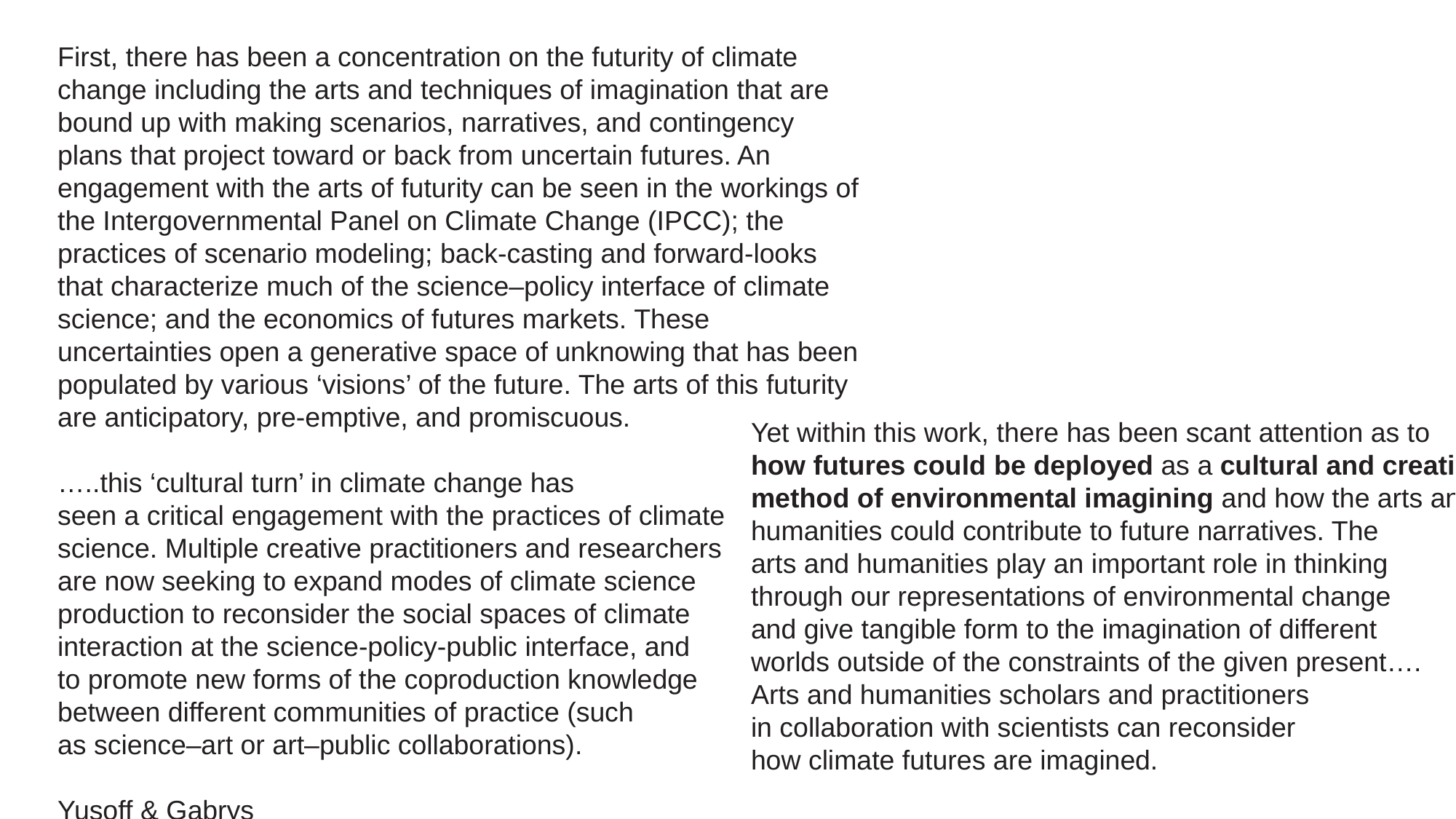

First, there has been a concentration on the futurity of climate change including the arts and techniques of imagination that are bound up with making scenarios, narratives, and contingency plans that project toward or back from uncertain futures. An engagement with the arts of futurity can be seen in the workings of the Intergovernmental Panel on Climate Change (IPCC); the practices of scenario modeling; back-casting and forward-looks that characterize much of the science–policy interface of climate science; and the economics of futures markets. These uncertainties open a generative space of unknowing that has been populated by various ‘visions’ of the future. The arts of this futurity are anticipatory, pre-emptive, and promiscuous.

…..this ‘cultural turn’ in climate change has
seen a critical engagement with the practices of climate
science. Multiple creative practitioners and researchers
are now seeking to expand modes of climate science
production to reconsider the social spaces of climate
interaction at the science-policy-public interface, and
to promote new forms of the coproduction knowledge
between different communities of practice (such
as science–art or art–public collaborations).

Yusoff & Gabrys
Yet within this work, there has been scant attention as to
how futures could be deployed as a cultural and creative
method of environmental imagining and how the arts and
humanities could contribute to future narratives. The
arts and humanities play an important role in thinking
through our representations of environmental change
and give tangible form to the imagination of different
worlds outside of the constraints of the given present….
Arts and humanities scholars and practitioners
in collaboration with scientists can reconsider
how climate futures are imagined.